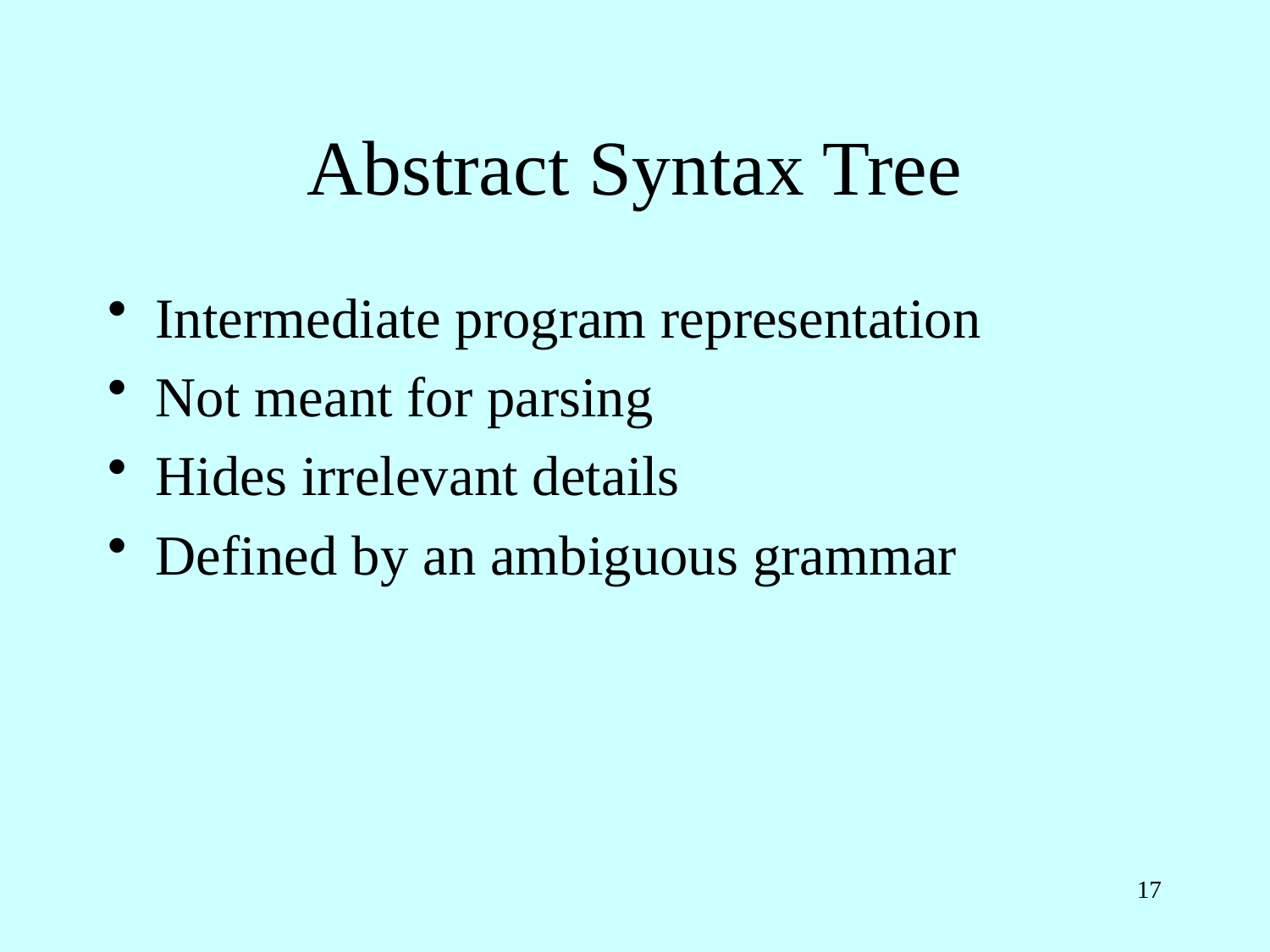

# Abstract Syntax Tree
Intermediate program representation
Not meant for parsing
Hides irrelevant details
Defined by an ambiguous grammar
17